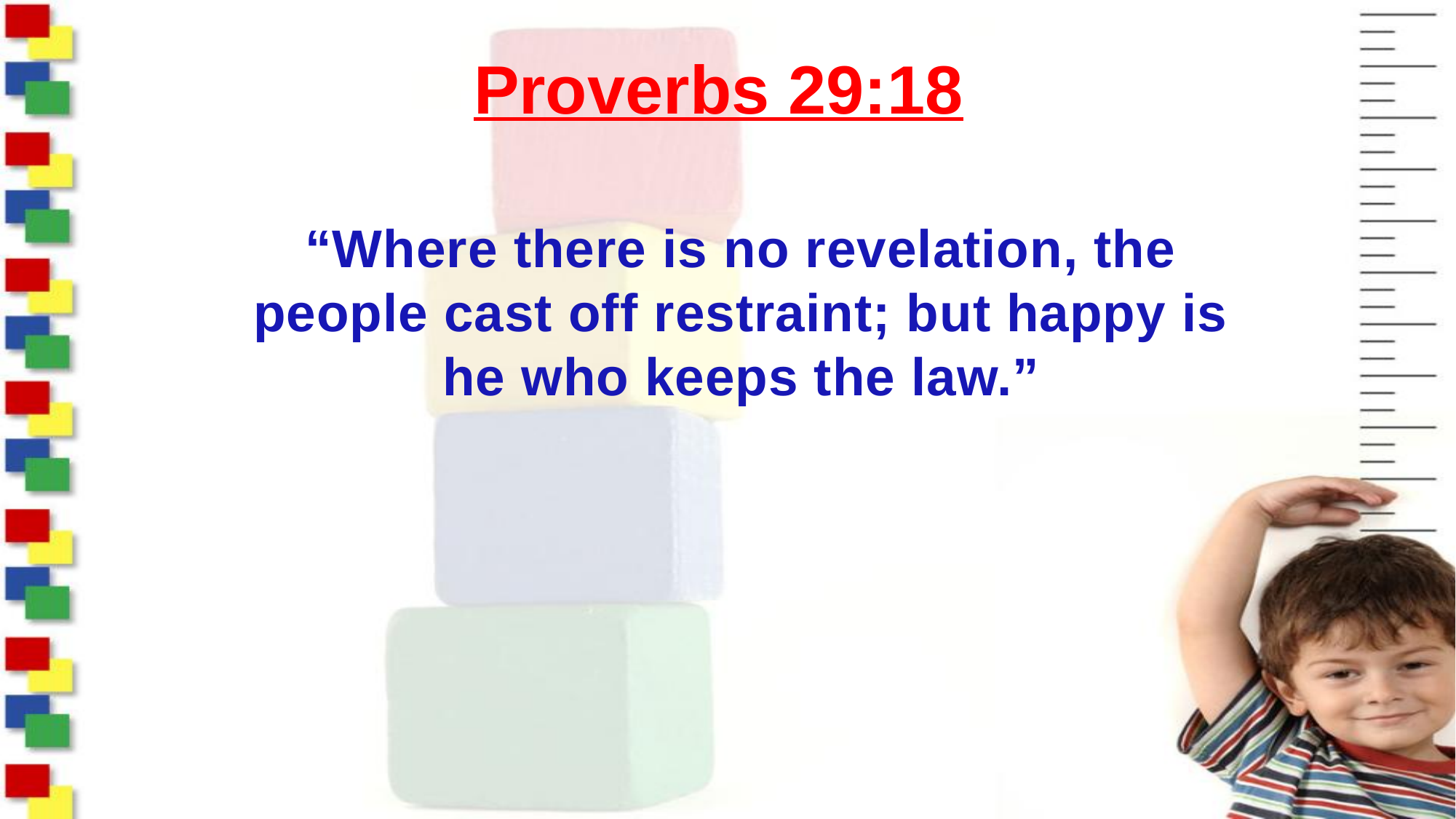

# Proverbs 29:18
“Where there is no revelation, the people cast off restraint; but happy is he who keeps the law.”